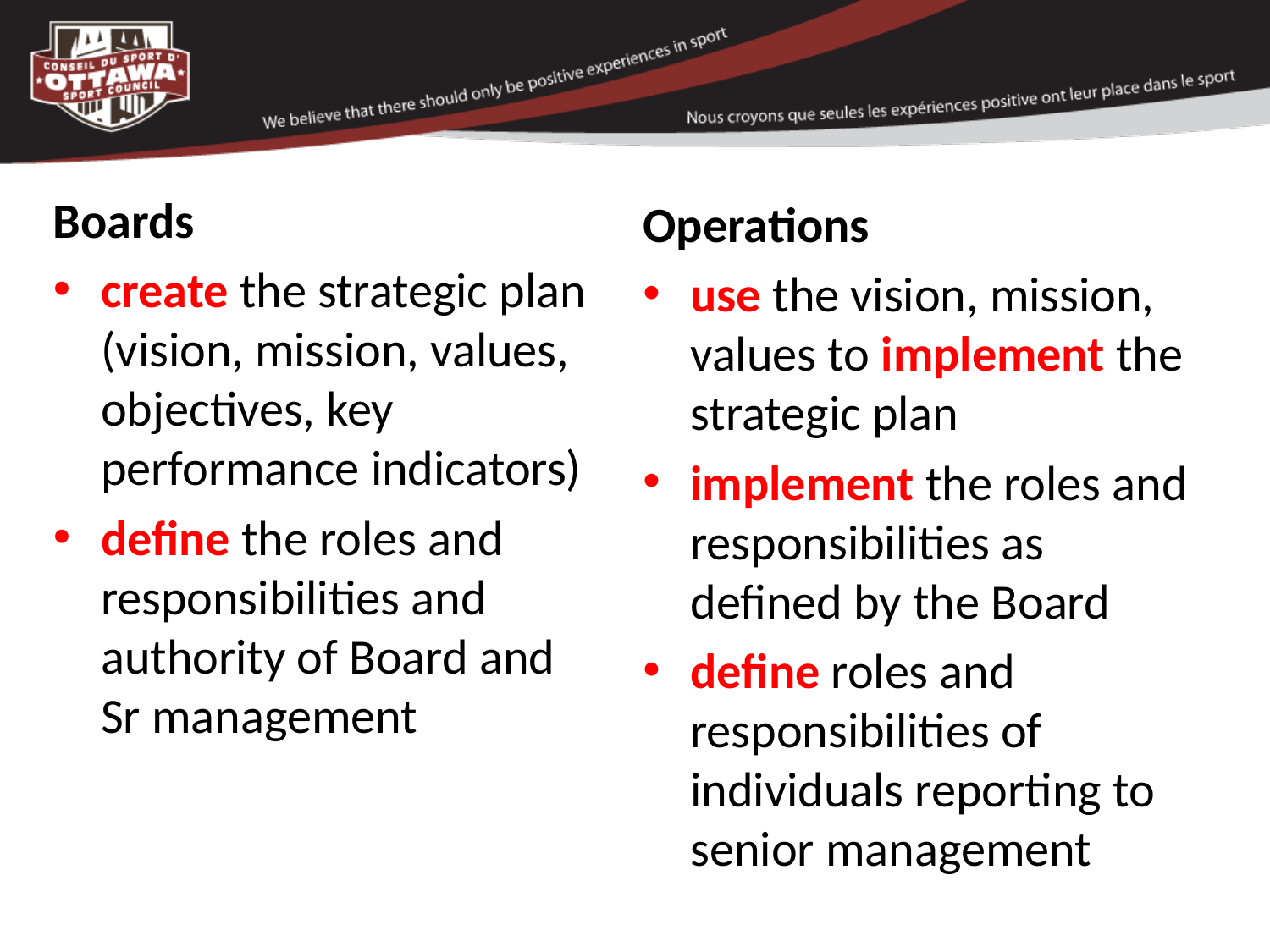

Boards
create the strategic plan (vision, mission, values, objectives, key performance indicators)
define the roles and responsibilities and authority of Board and Sr management
Operations
use the vision, mission, values to implement the strategic plan
implement the roles and responsibilities as defined by the Board
define roles and responsibilities of individuals reporting to senior management